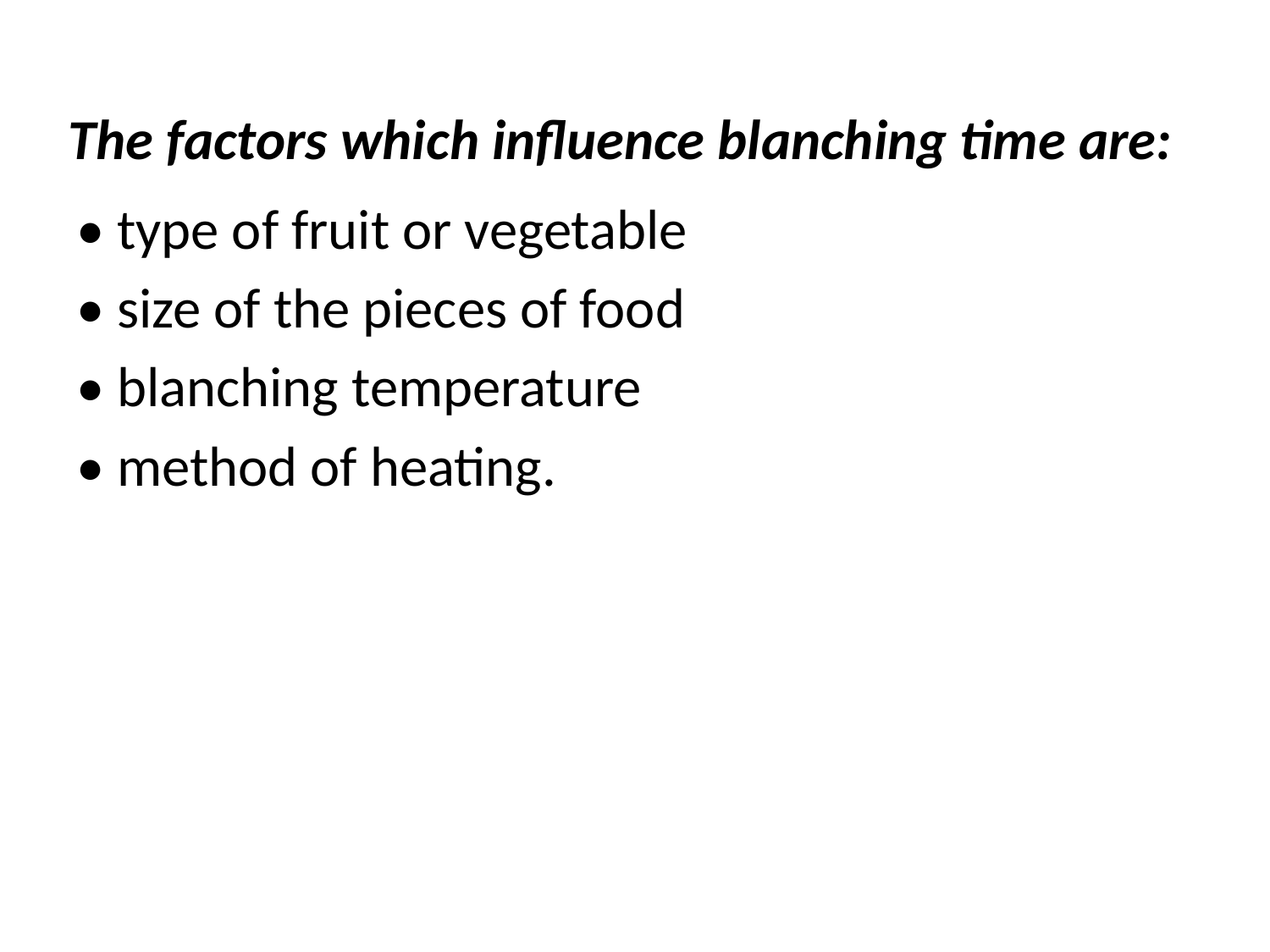

# The factors which influence blanching time are:
• type of fruit or vegetable
• size of the pieces of food
• blanching temperature
• method of heating.